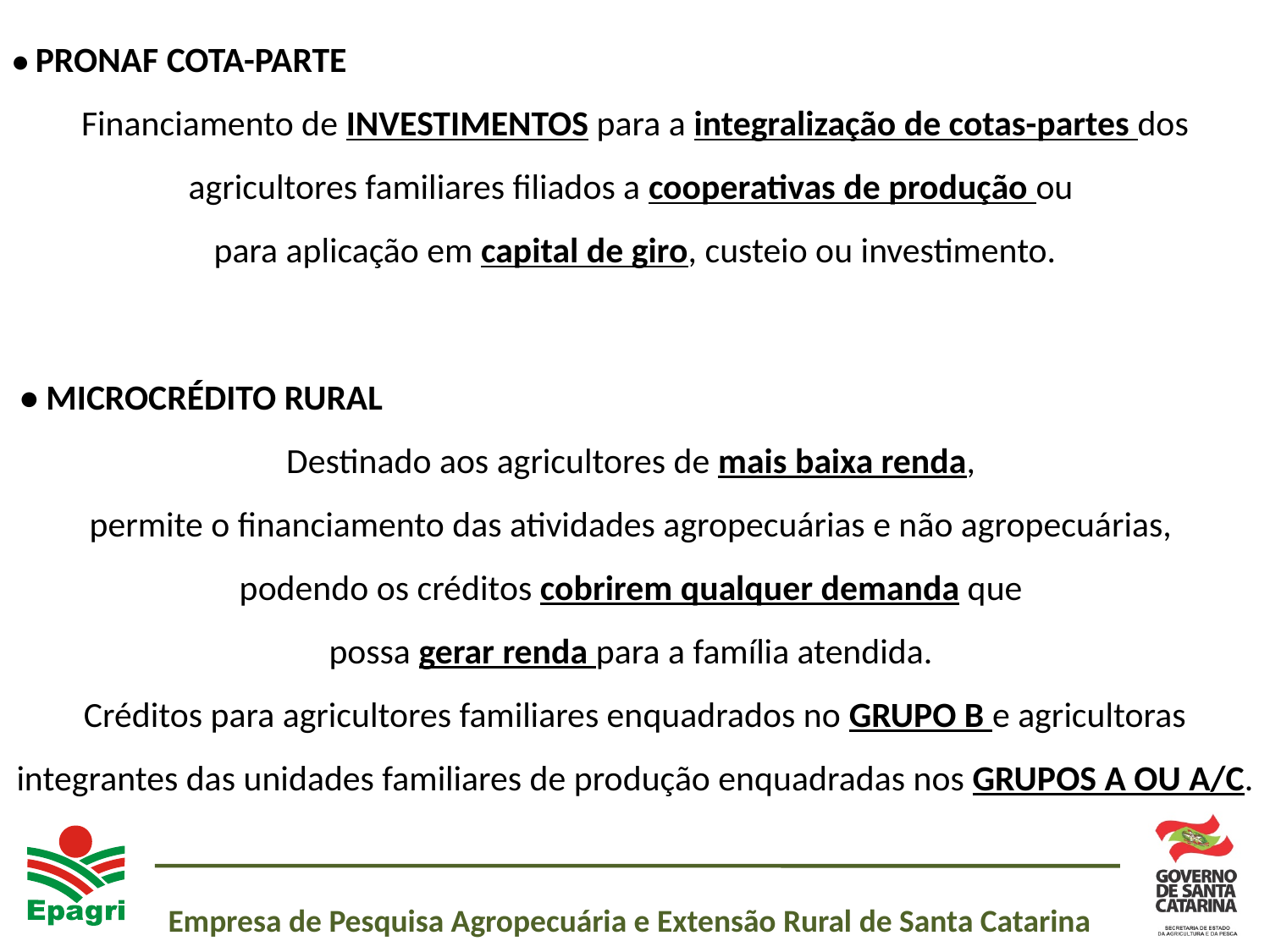

• PRONAF COTA-PARTE
Financiamento de INVESTIMENTOS para a integralização de cotas-partes dos agricultores familiares filiados a cooperativas de produção ou
para aplicação em capital de giro, custeio ou investimento.
 • MICROCRÉDITO RURAL
Destinado aos agricultores de mais baixa renda,
permite o financiamento das atividades agropecuárias e não agropecuárias,
podendo os créditos cobrirem qualquer demanda que
possa gerar renda para a família atendida.
Créditos para agricultores familiares enquadrados no GRUPO B e agricultoras integrantes das unidades familiares de produção enquadradas nos GRUPOS A OU A/C.